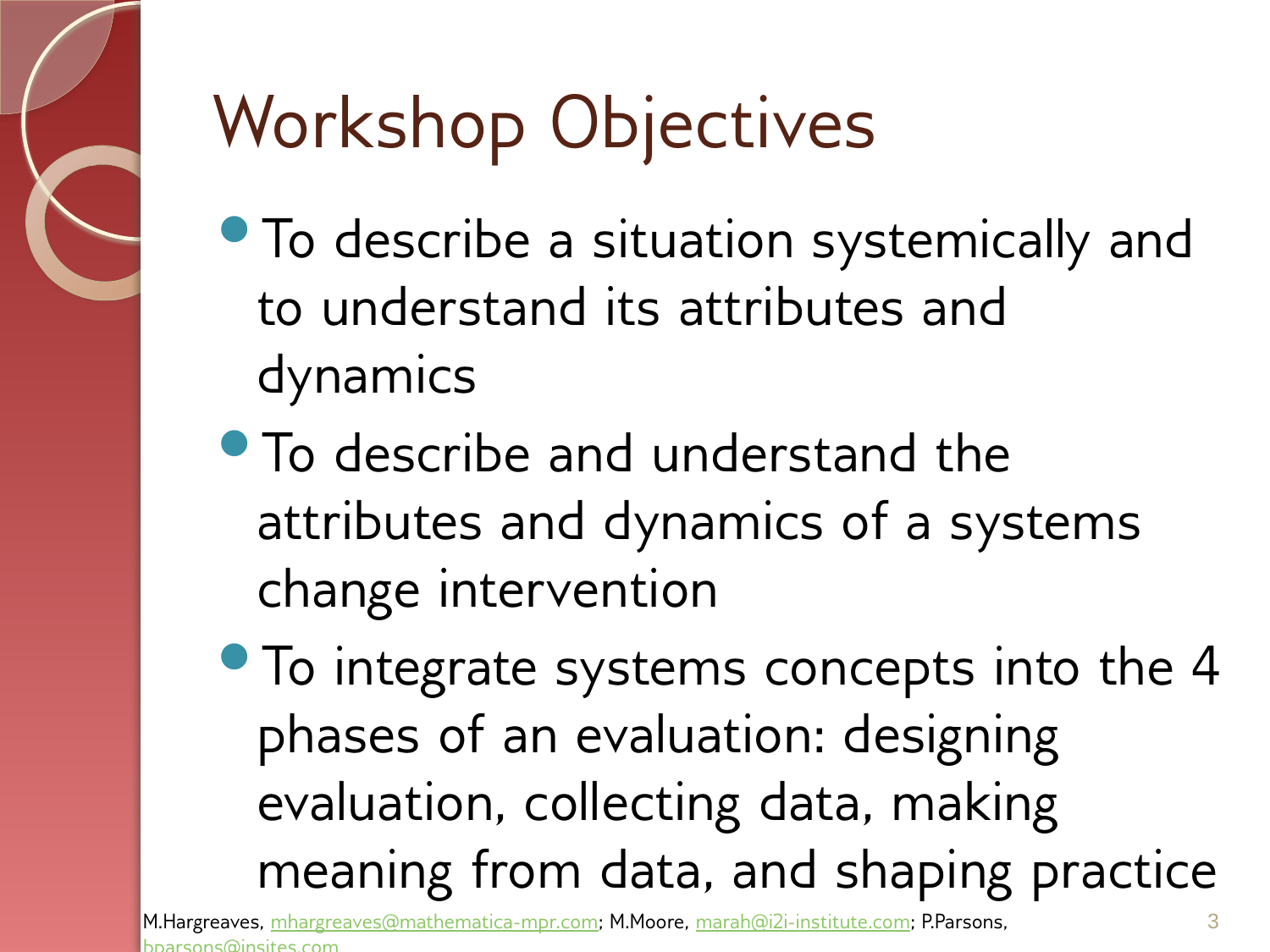

# Workshop Objectives
To describe a situation systemically and to understand its attributes and dynamics
To describe and understand the attributes and dynamics of a systems change intervention
To integrate systems concepts into the 4 phases of an evaluation: designing evaluation, collecting data, making meaning from data, and shaping practice

3